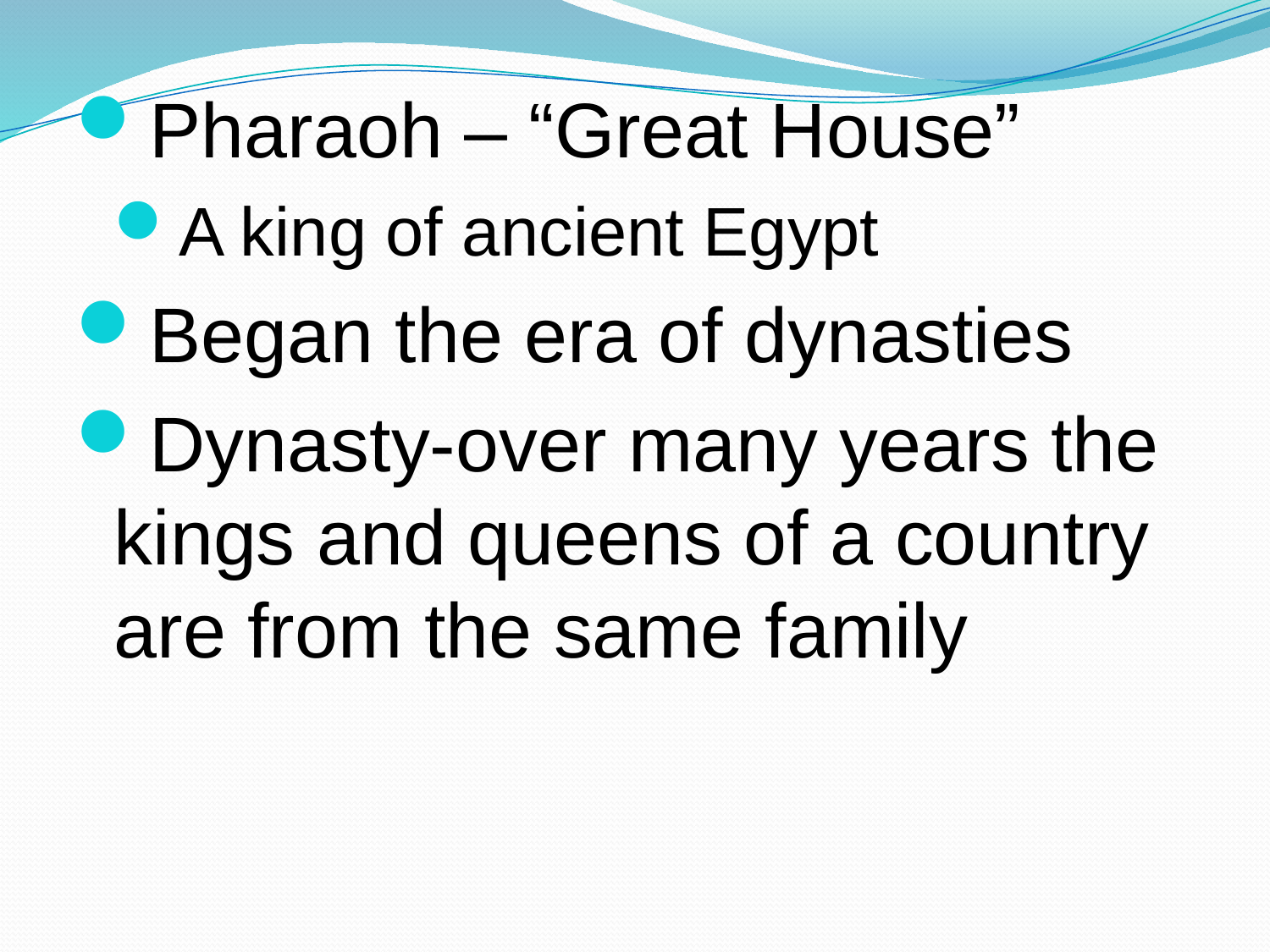

Pharaoh – “Great House”
A king of ancient Egypt
Began the era of dynasties
Dynasty-over many years the kings and queens of a country are from the same family

#